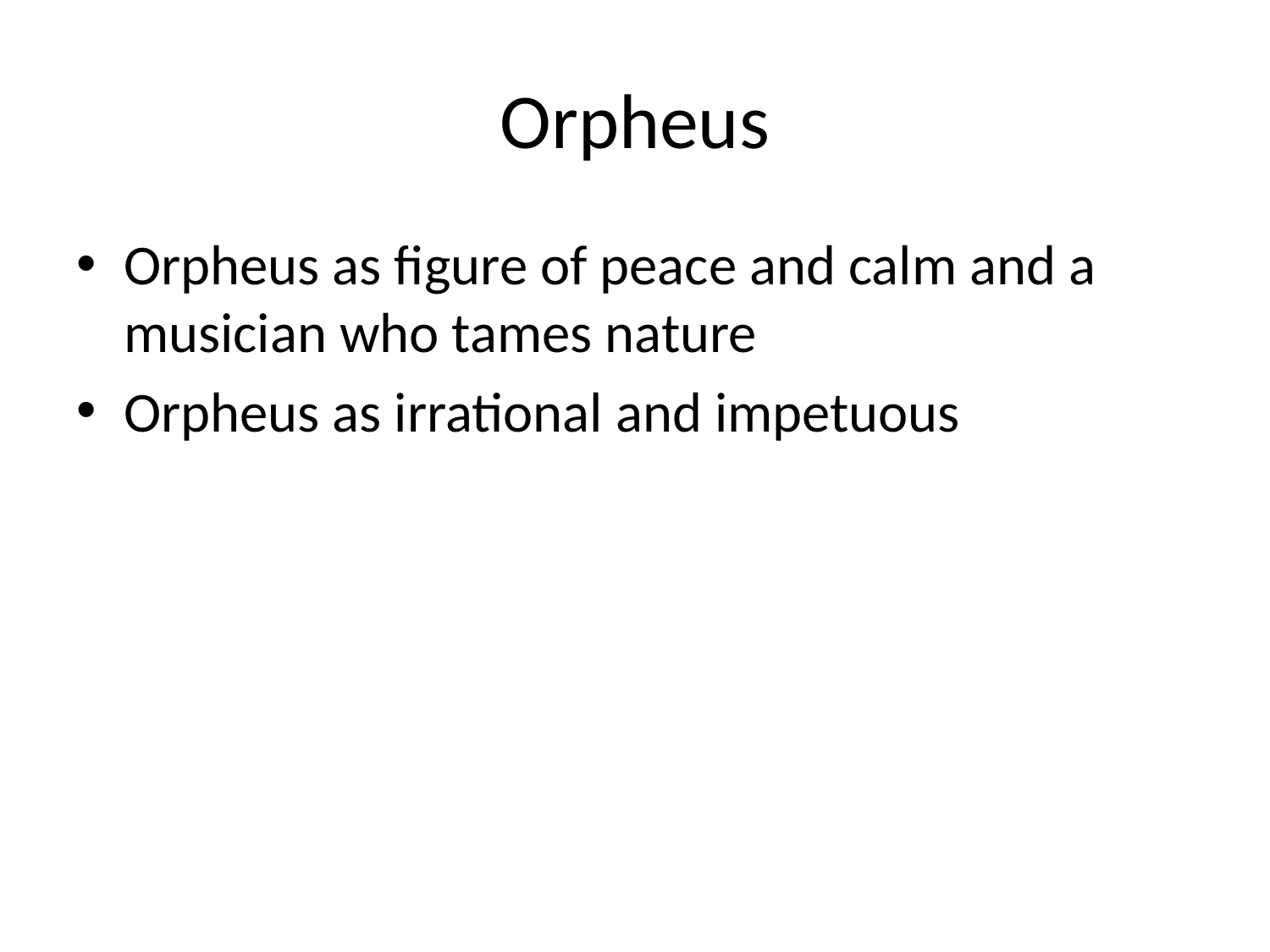

# Orpheus
Orpheus as figure of peace and calm and a musician who tames nature
Orpheus as irrational and impetuous